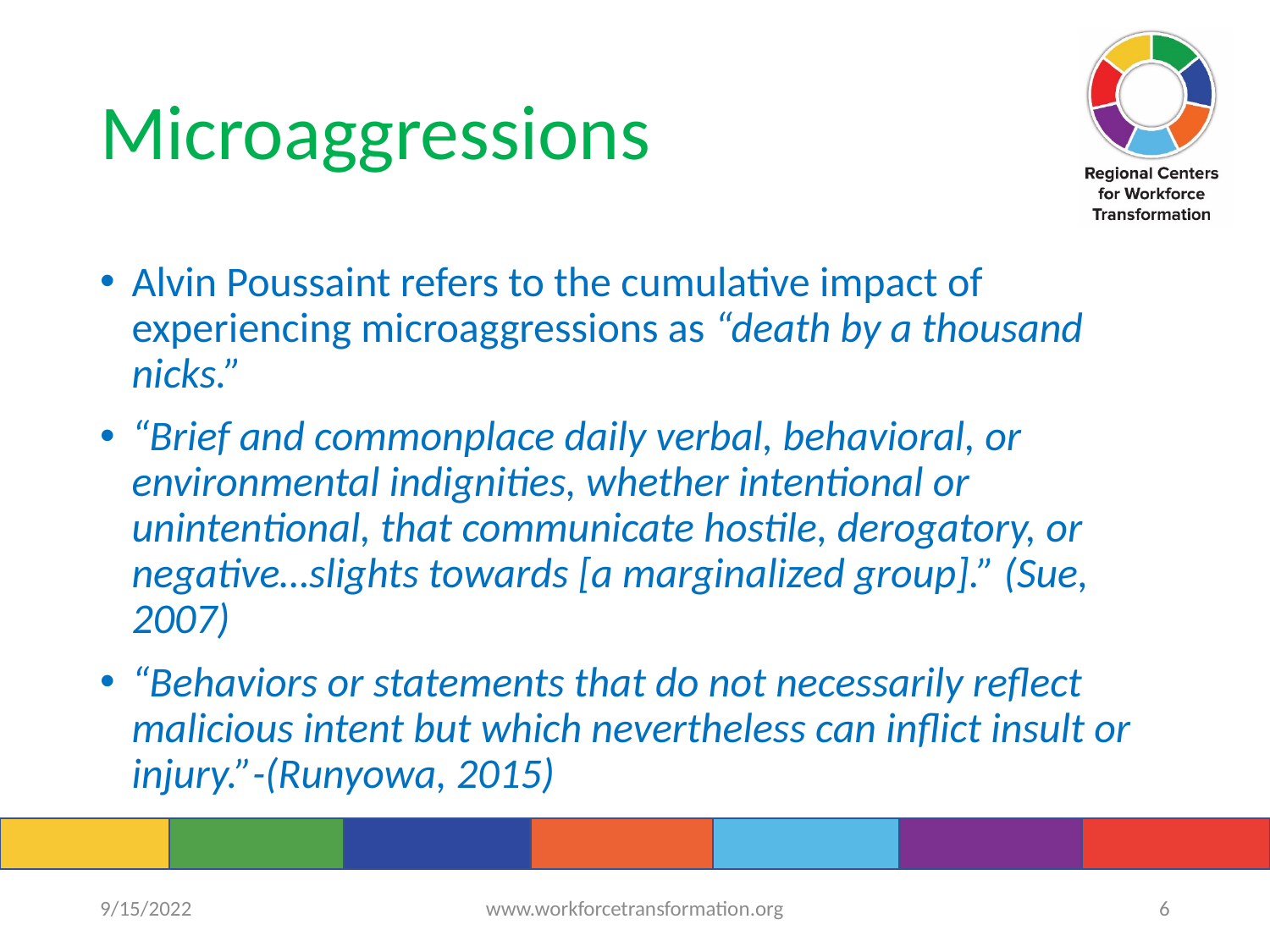

# Microaggressions
Alvin Poussaint refers to the cumulative impact of experiencing microaggressions as “death by a thousand nicks.”
“Brief and commonplace daily verbal, behavioral, or environmental indignities, whether intentional or unintentional, that communicate hostile, derogatory, or negative…slights towards [a marginalized group].” (Sue, 2007)
“Behaviors or statements that do not necessarily reflect malicious intent but which nevertheless can inflict insult or injury.”-(Runyowa, 2015)
9/15/2022
www.workforcetransformation.org
6